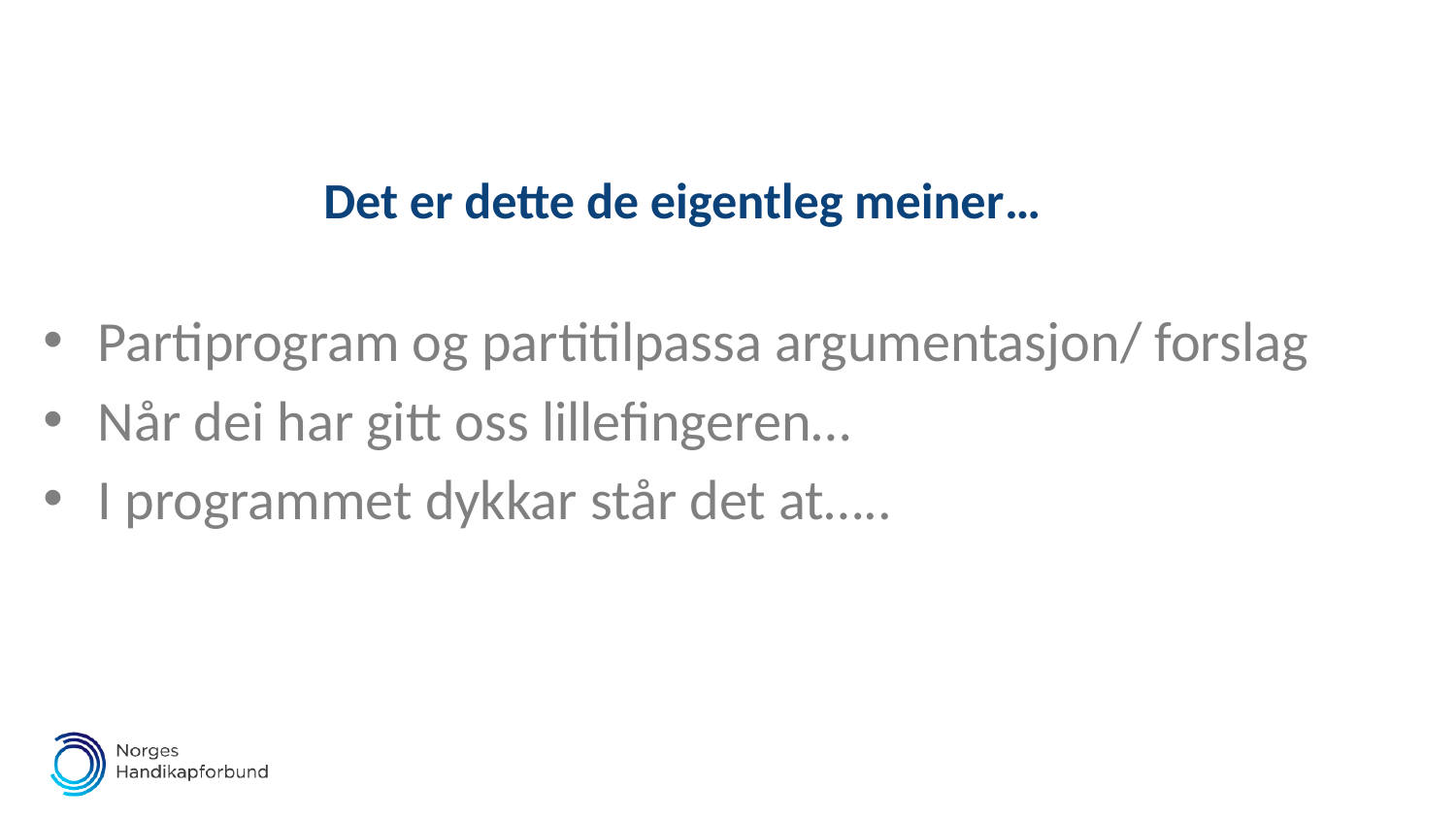

# Det er dette de eigentleg meiner…
Partiprogram og partitilpassa argumentasjon/ forslag
Når dei har gitt oss lillefingeren…
I programmet dykkar står det at…..